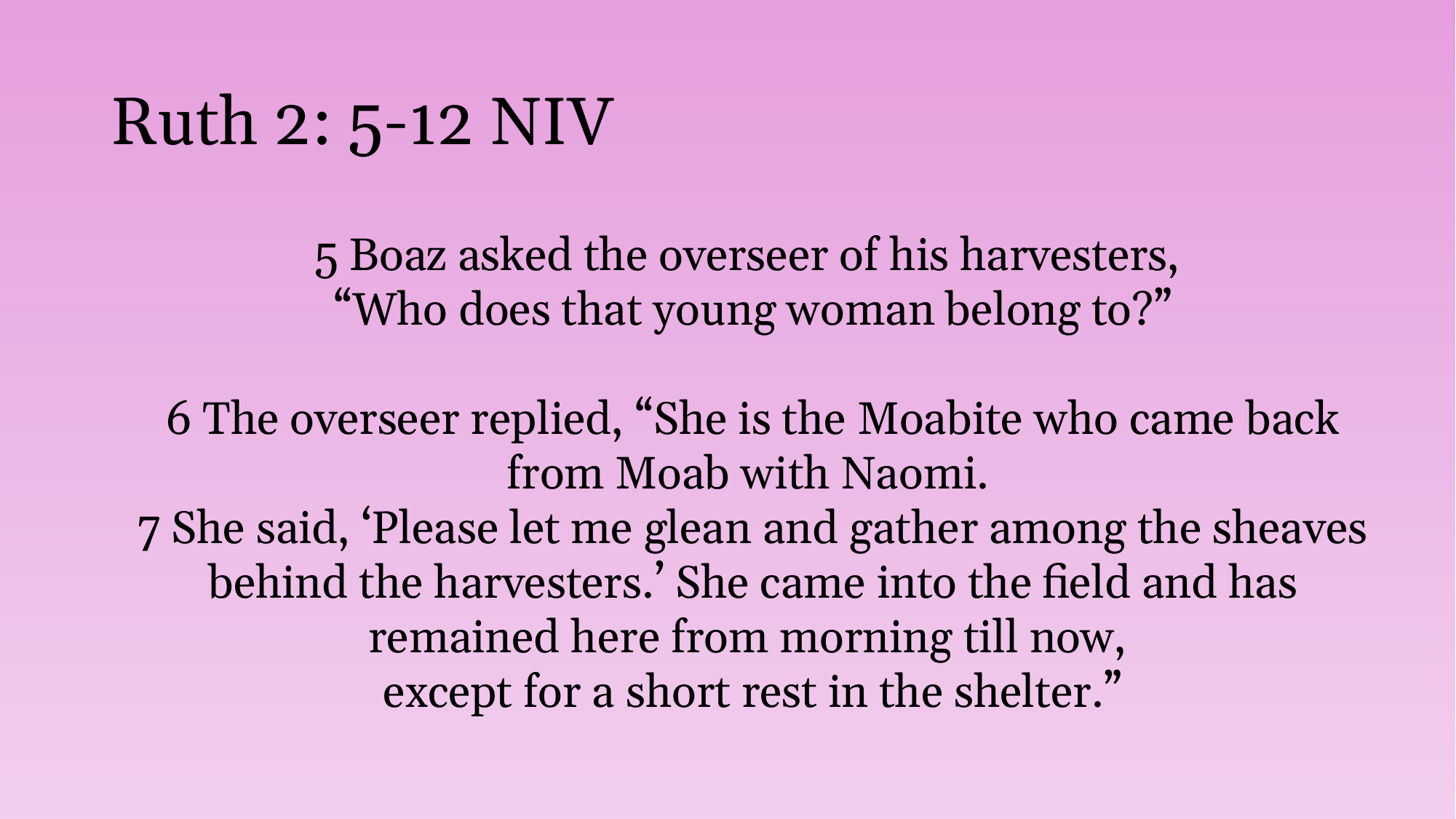

# Ruth 2: 5-12 NIV
5 Boaz asked the overseer of his harvesters,
“Who does that young woman belong to?”

6 The overseer replied, “She is the Moabite who came back from Moab with Naomi.
7 She said, ‘Please let me glean and gather among the sheaves behind the harvesters.’ She came into the field and has remained here from morning till now,
except for a short rest in the shelter.”